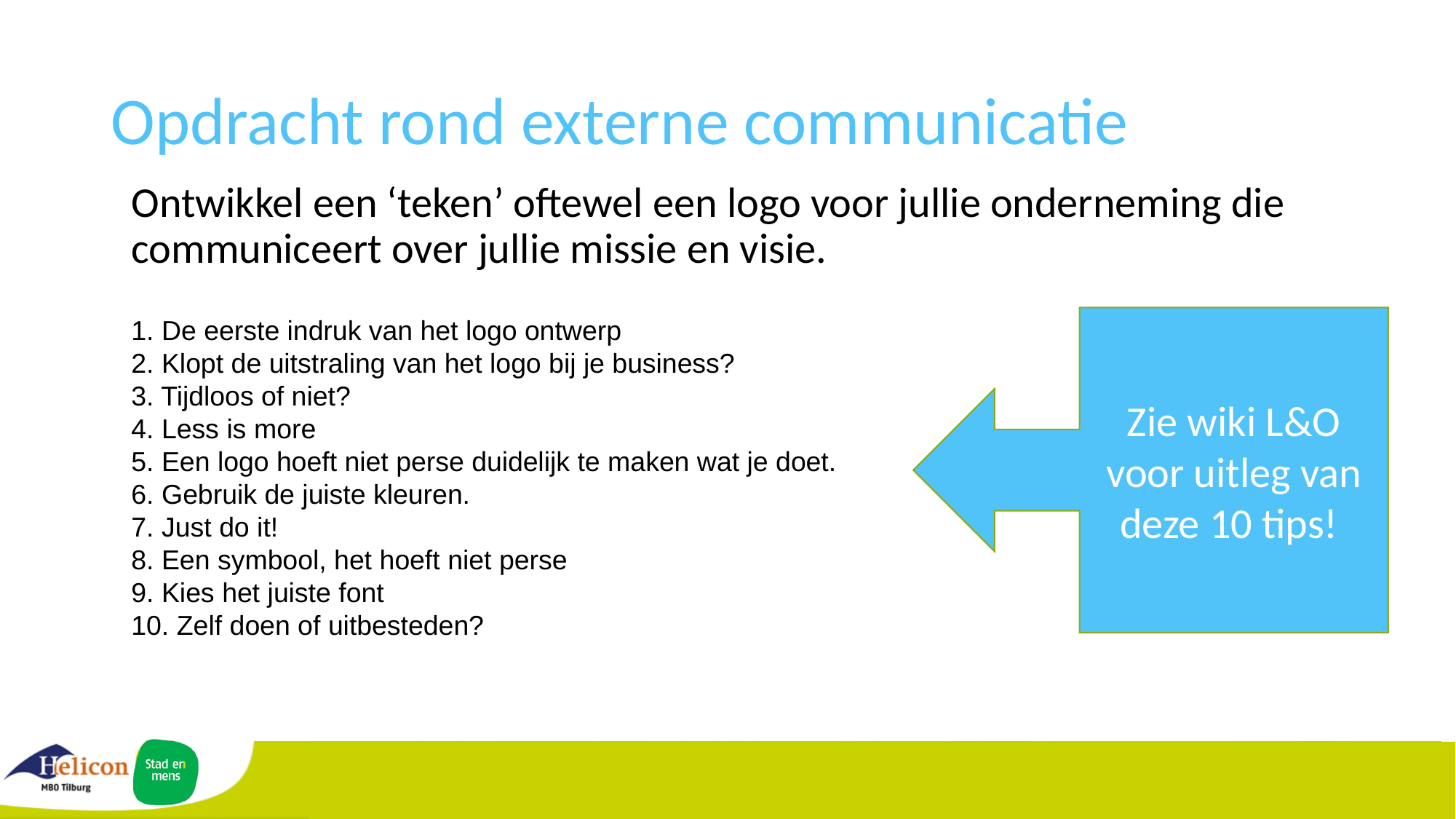

# Opdracht rond externe communicatie
Ontwikkel een ‘teken’ oftewel een logo voor jullie onderneming die communiceert over jullie missie en visie.
1. De eerste indruk van het logo ontwerp
2. Klopt de uitstraling van het logo bij je business?
3. Tijdloos of niet?
4. Less is more
5. Een logo hoeft niet perse duidelijk te maken wat je doet.
6. Gebruik de juiste kleuren.
7. Just do it!
8. Een symbool, het hoeft niet perse
9. Kies het juiste font
10. Zelf doen of uitbesteden?
Zie wiki L&O voor uitleg van deze 10 tips!